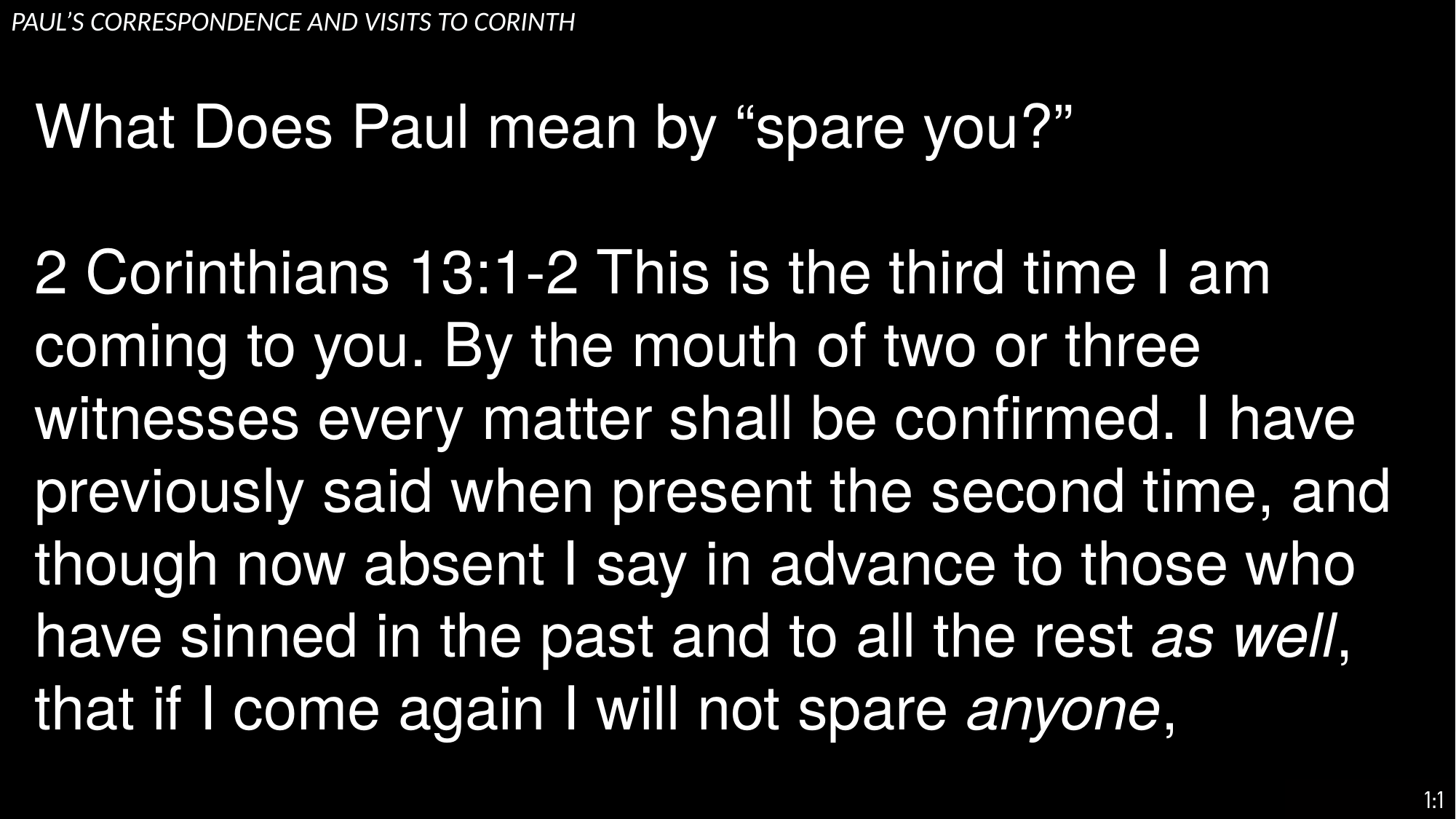

# Paul’s Correspondence and visits to Corinth
What Does Paul mean by “spare you?”

2 Corinthians 13:1-2 This is the third time I am coming to you. By the mouth of two or three witnesses every matter shall be confirmed. I have previously said when present the second time, and though now absent I say in advance to those who have sinned in the past and to all the rest as well, that if I come again I will not spare anyone,

1:1